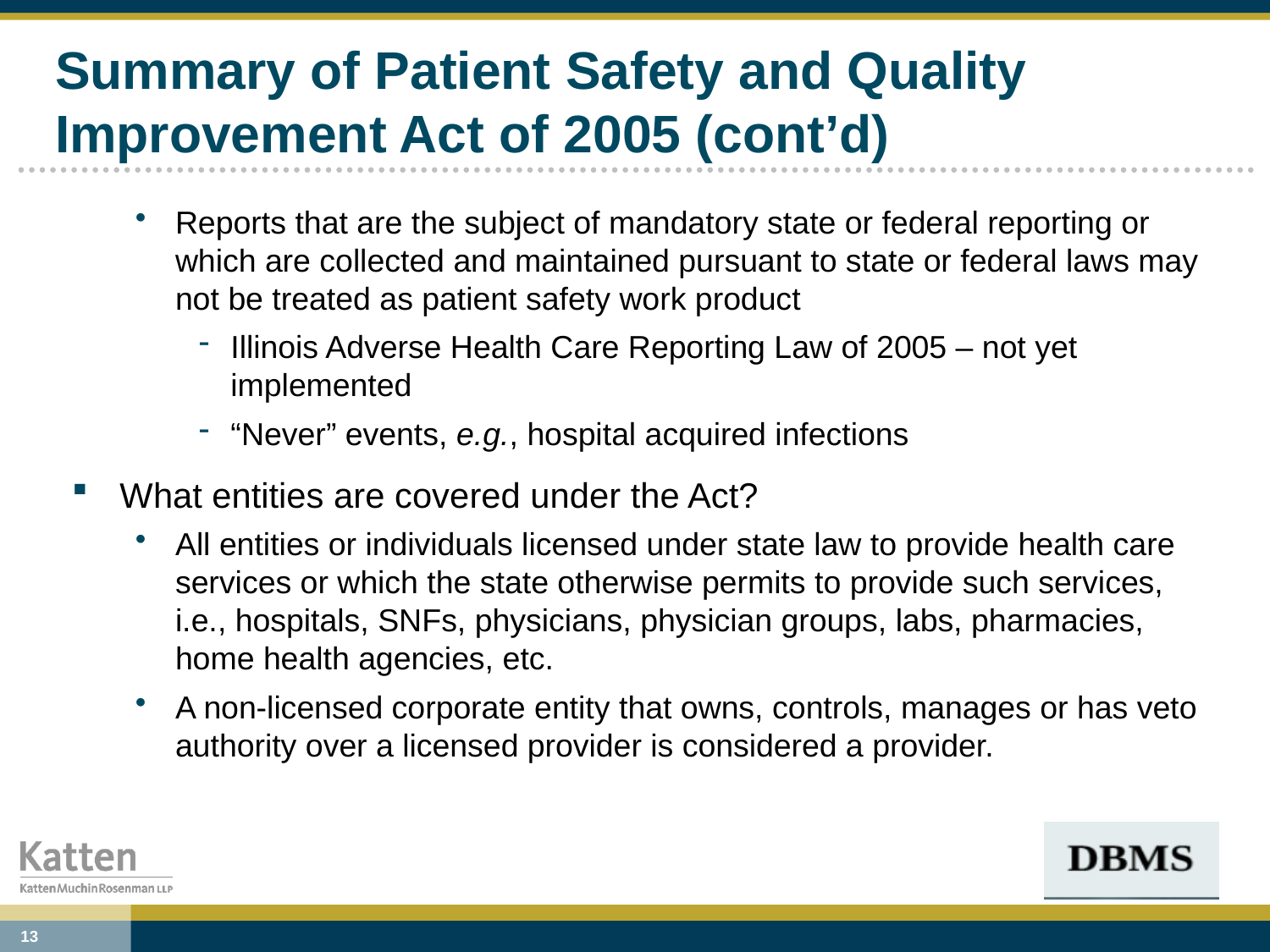

# Summary of Patient Safety and Quality Improvement Act of 2005 (cont’d)
Reports that are the subject of mandatory state or federal reporting or which are collected and maintained pursuant to state or federal laws may not be treated as patient safety work product
Illinois Adverse Health Care Reporting Law of 2005 – not yet implemented
“Never” events, e.g., hospital acquired infections
What entities are covered under the Act?
All entities or individuals licensed under state law to provide health care services or which the state otherwise permits to provide such services, i.e., hospitals, SNFs, physicians, physician groups, labs, pharmacies, home health agencies, etc.
A non-licensed corporate entity that owns, controls, manages or has veto authority over a licensed provider is considered a provider.